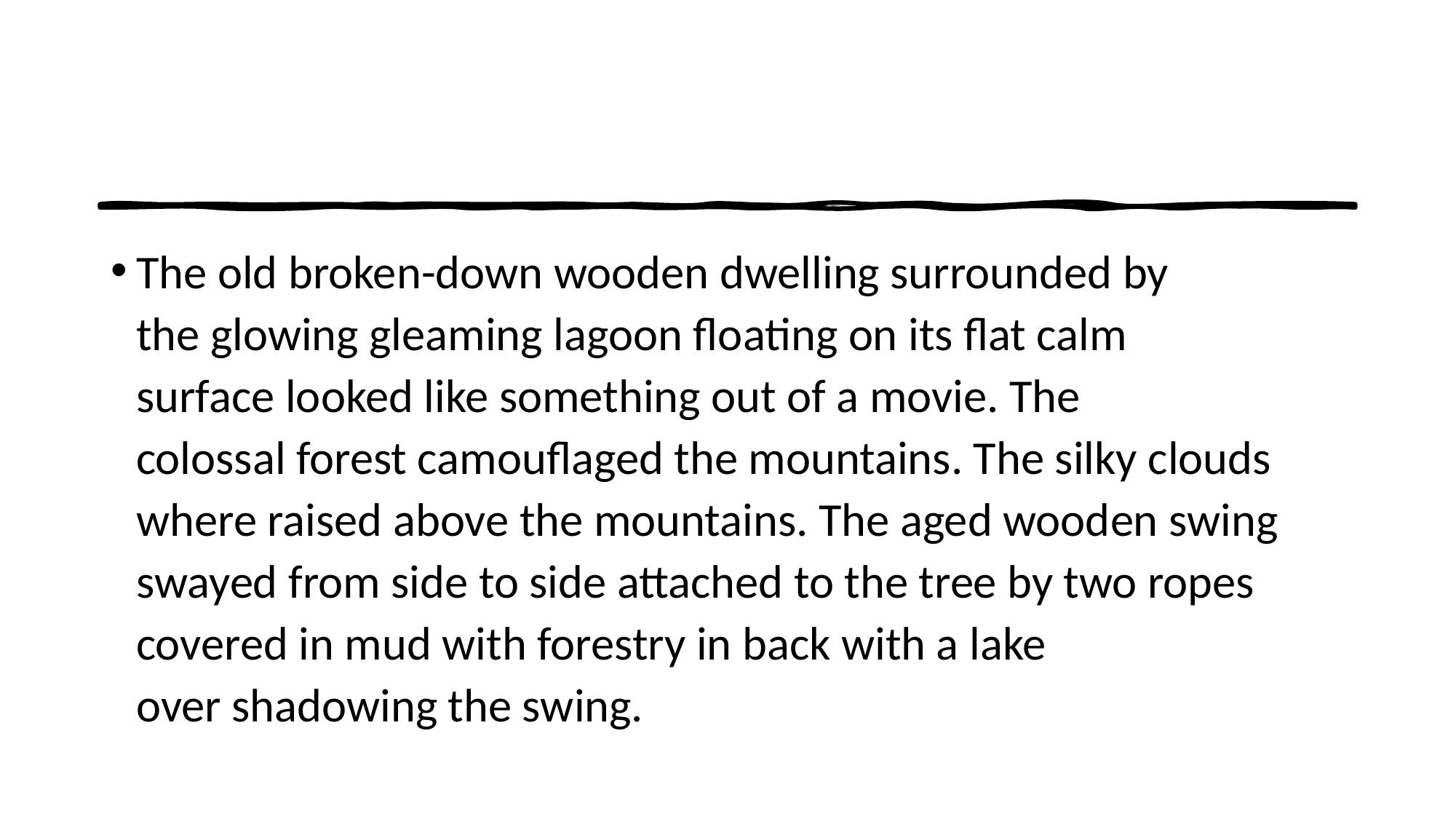

#
The old broken-down wooden dwelling surrounded by the glowing gleaming lagoon floating on its flat calm surface looked like something out of a movie. The colossal forest camouflaged the mountains. The silky clouds where raised above the mountains. The aged wooden swing swayed from side to side attached to the tree by two ropes covered in mud with forestry in back with a lake over shadowing the swing.